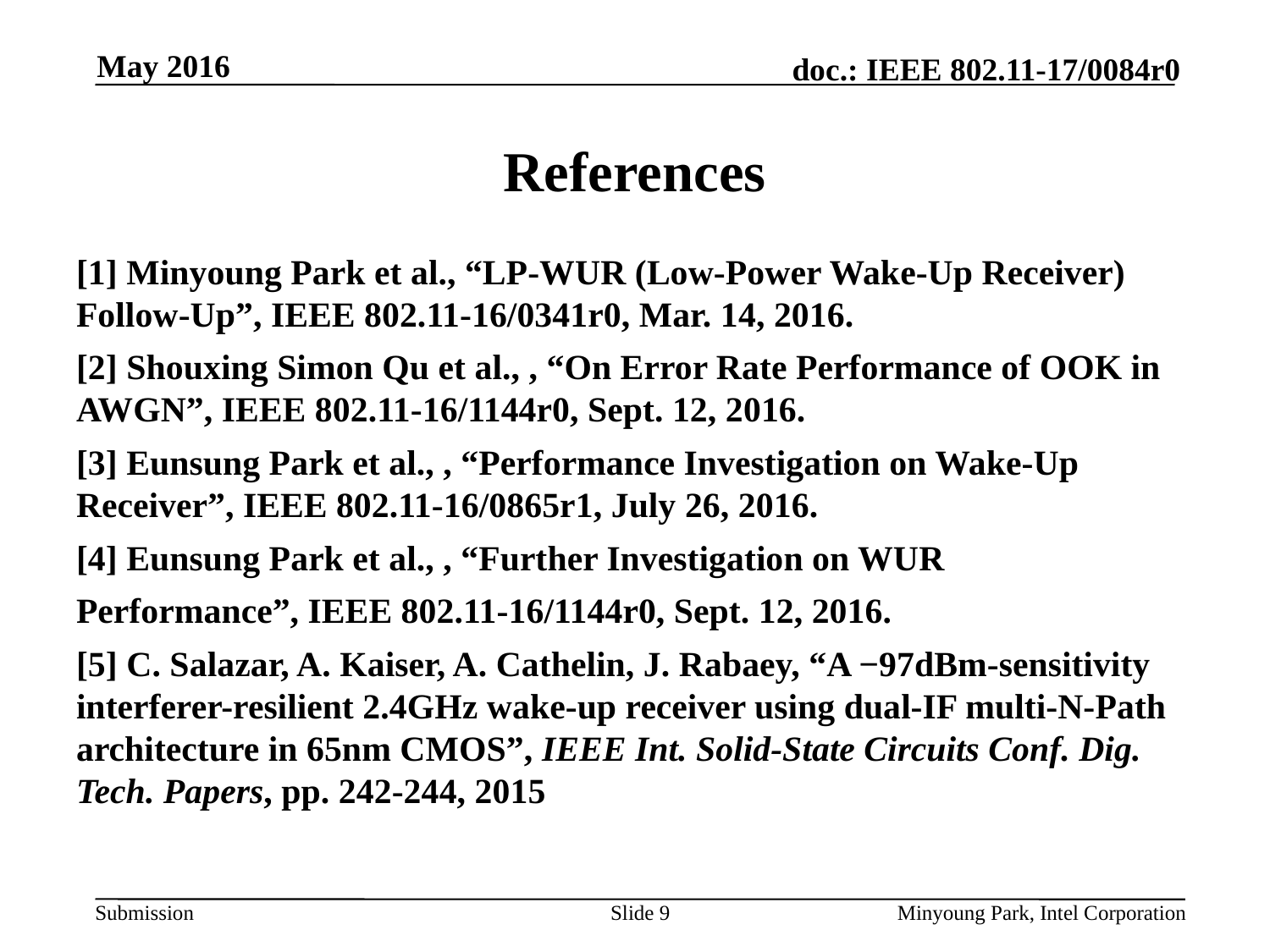

May 2016
# References
[1] Minyoung Park et al., “LP-WUR (Low-Power Wake-Up Receiver) Follow-Up”, IEEE 802.11-16/0341r0, Mar. 14, 2016.
[2] Shouxing Simon Qu et al., , “On Error Rate Performance of OOK in AWGN”, IEEE 802.11-16/1144r0, Sept. 12, 2016.
[3] Eunsung Park et al., , “Performance Investigation on Wake-Up Receiver”, IEEE 802.11-16/0865r1, July 26, 2016.
[4] Eunsung Park et al., , “Further Investigation on WUR
Performance”, IEEE 802.11-16/1144r0, Sept. 12, 2016.
[5] C. Salazar, A. Kaiser, A. Cathelin, J. Rabaey, “A −97dBm-sensitivity interferer-resilient 2.4GHz wake-up receiver using dual-IF multi-N-Path architecture in 65nm CMOS”, IEEE Int. Solid-State Circuits Conf. Dig. Tech. Papers, pp. 242-244, 2015

Slide 9
Minyoung Park, Intel Corporation